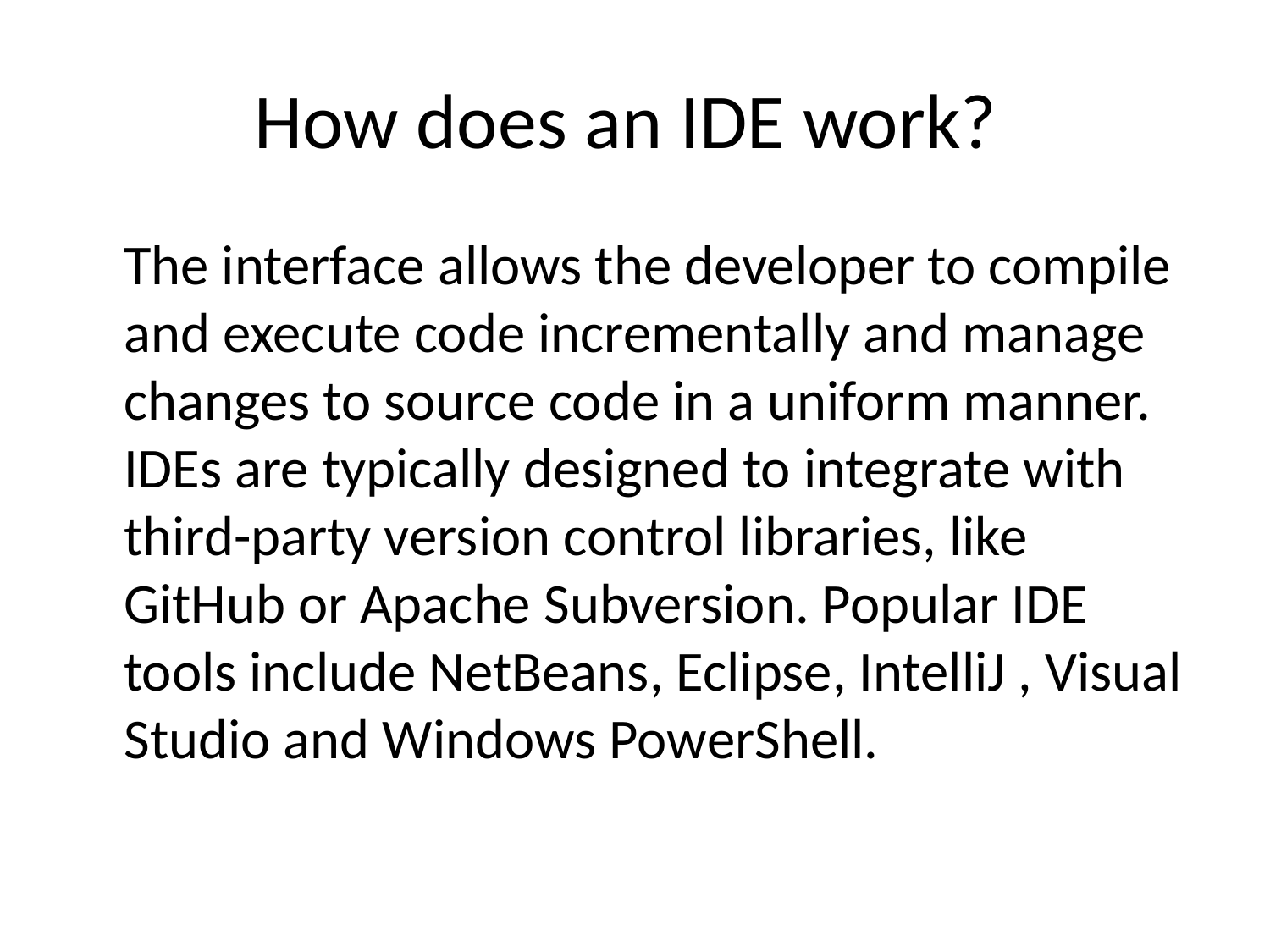

# How does an IDE work?
	The interface allows the developer to compile and execute code incrementally and manage changes to source code in a uniform manner. IDEs are typically designed to integrate with third-party version control libraries, like GitHub or Apache Subversion. Popular IDE tools include NetBeans, Eclipse, IntelliJ , Visual Studio and Windows PowerShell.